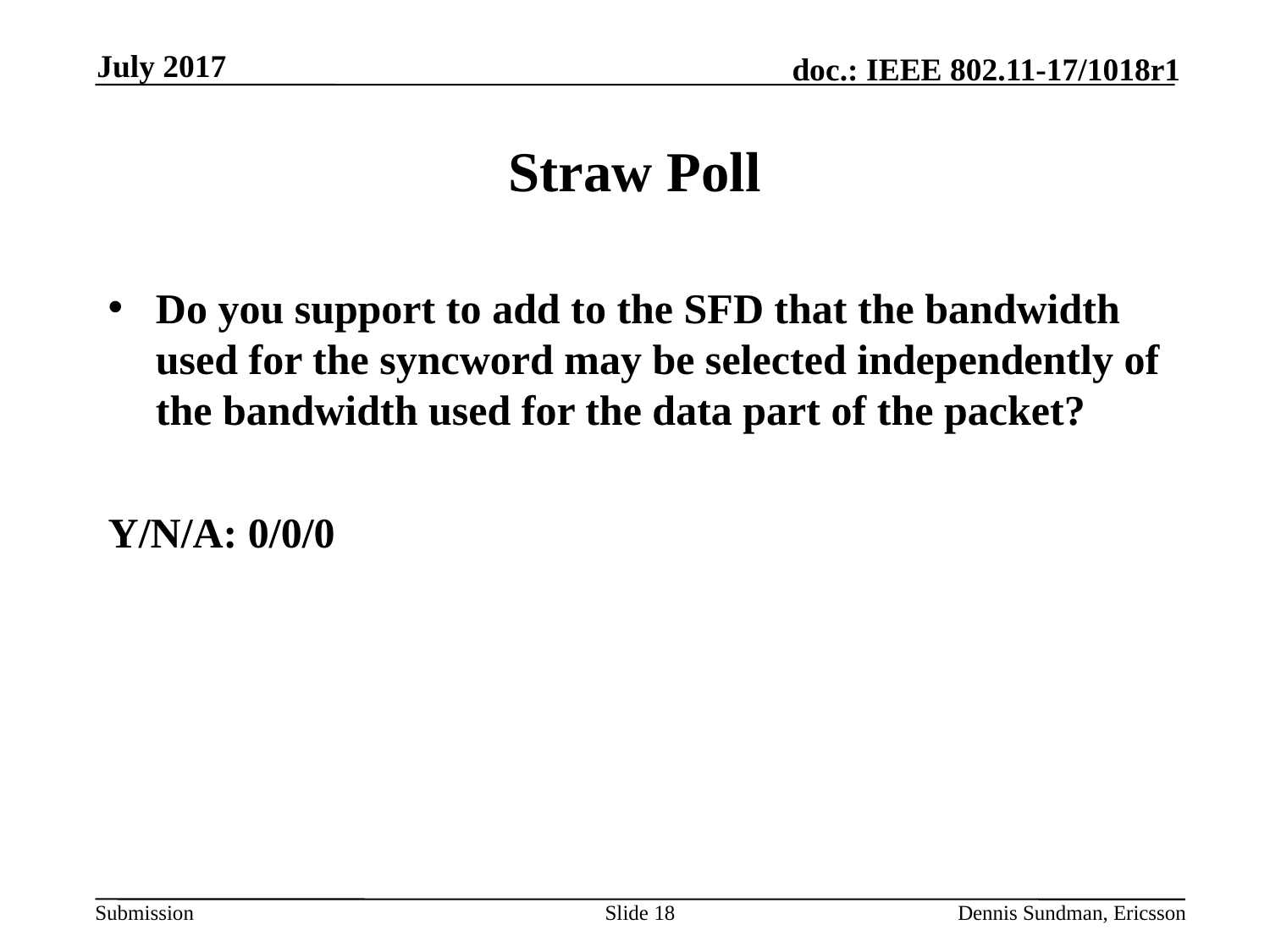

July 2017
# Straw Poll
Do you support to add to the SFD that the bandwidth used for the syncword may be selected independently of the bandwidth used for the data part of the packet?

Y/N/A: 0/0/0
Slide 18
Dennis Sundman, Ericsson